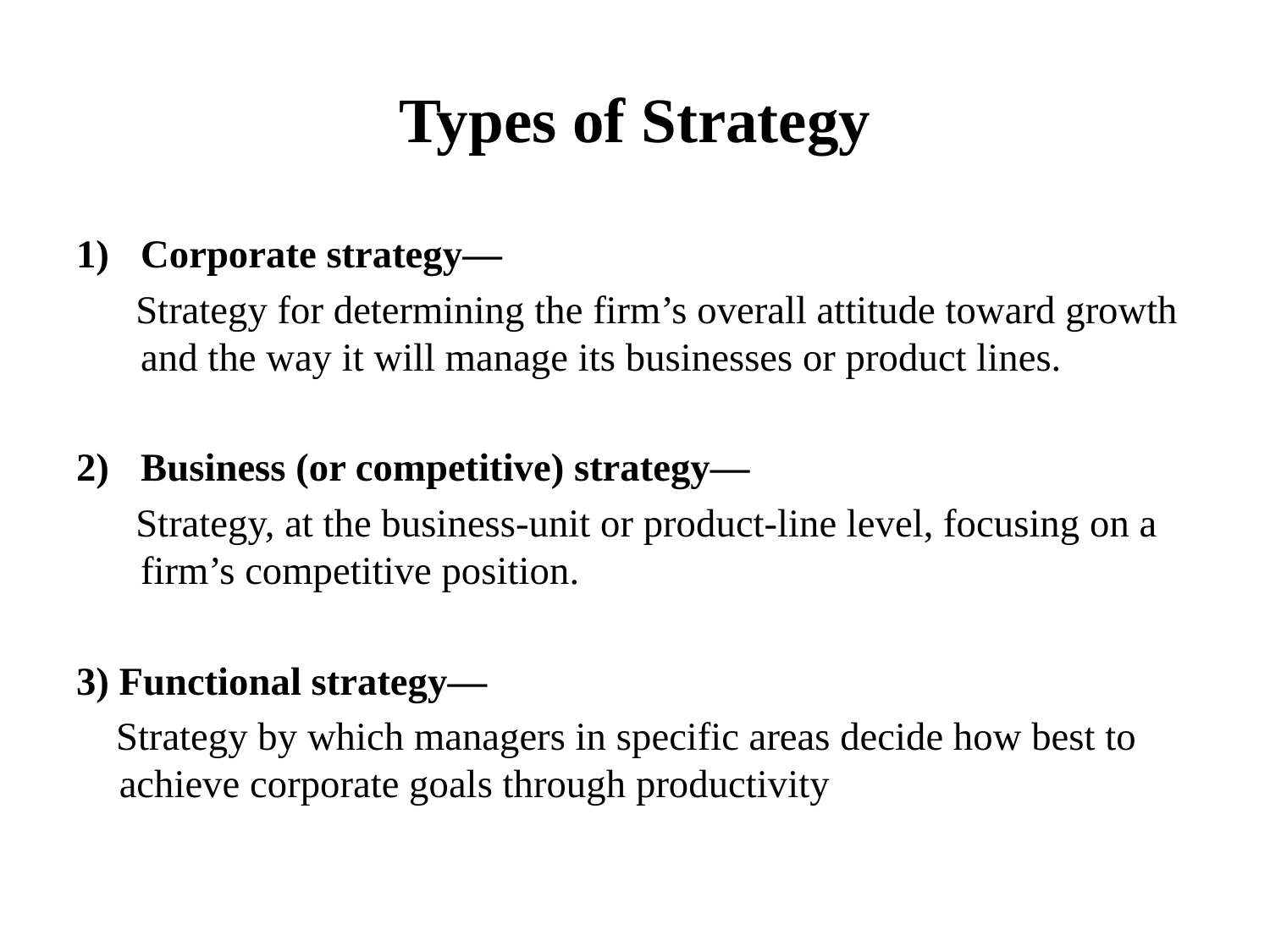

# Types of Strategy
Corporate strategy—
      Strategy for determining the firm’s overall attitude toward growth and the way it will manage its businesses or product lines.

Business (or competitive) strategy—
      Strategy, at the business-unit or product-line level, focusing on a firm’s competitive position.

3) Functional strategy—
    Strategy by which managers in specific areas decide how best to achieve corporate goals through productivity